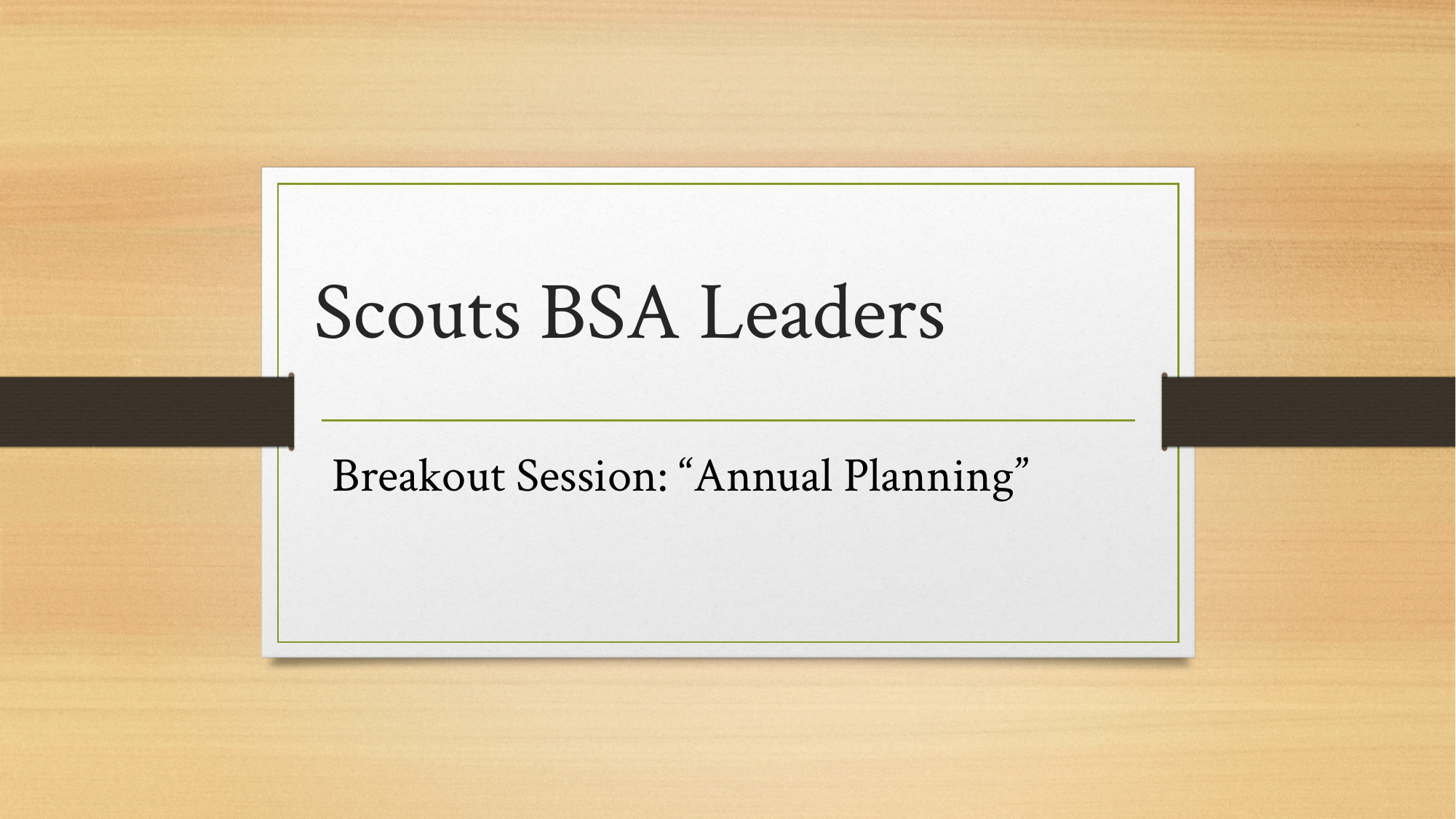

# Scouts BSA Leaders
Breakout Session: “Annual Planning”